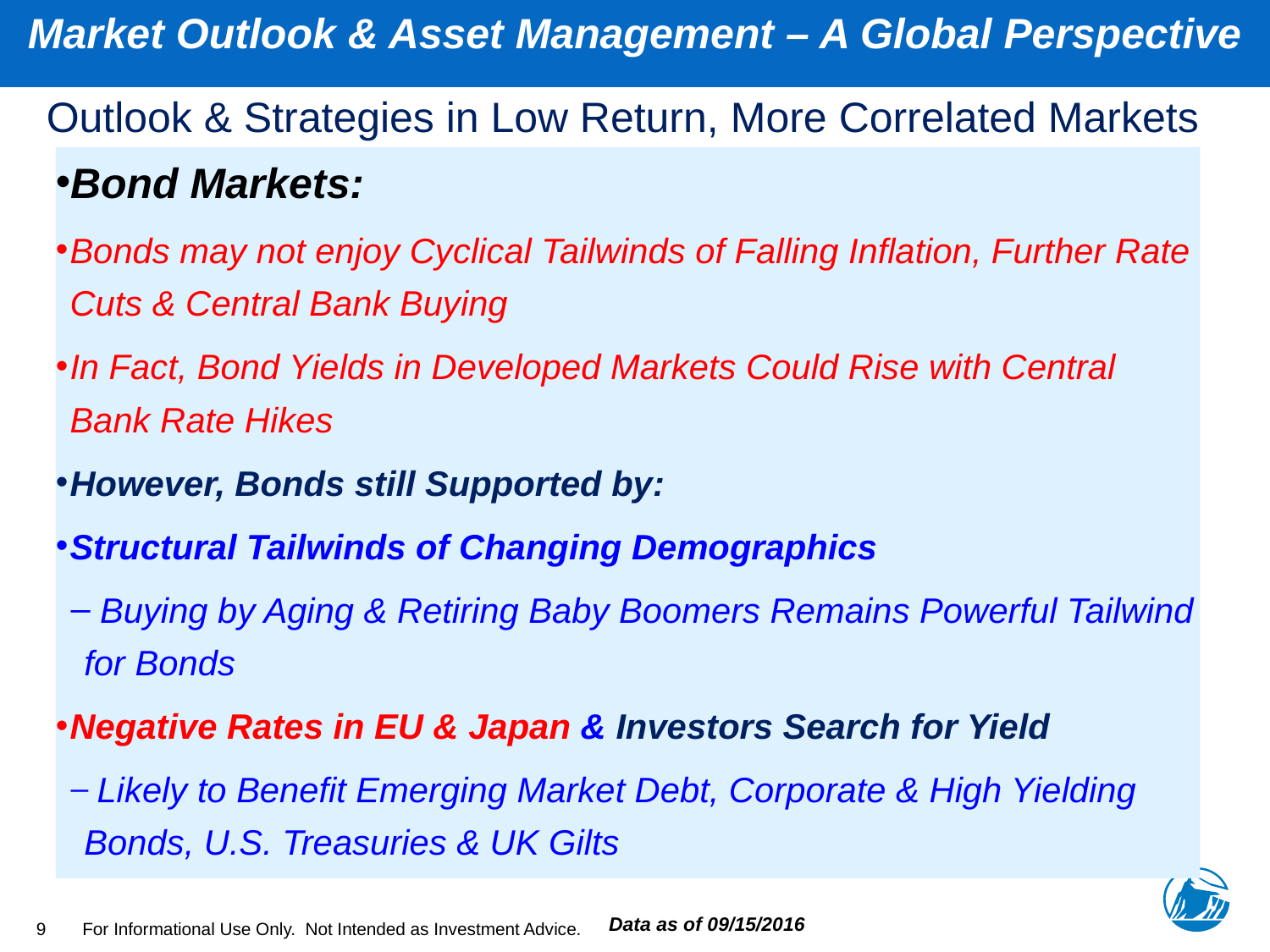

Market Outlook & Asset Management – A Global Perspective
# Outlook & Strategies in Low Return, More Correlated Markets
Bond Markets:
Bonds may not enjoy Cyclical Tailwinds of Falling Inflation, Further Rate Cuts & Central Bank Buying
In Fact, Bond Yields in Developed Markets Could Rise with Central Bank Rate Hikes
However, Bonds still Supported by:
Structural Tailwinds of Changing Demographics
 Buying by Aging & Retiring Baby Boomers Remains Powerful Tailwind for Bonds
Negative Rates in EU & Japan & Investors Search for Yield
 Likely to Benefit Emerging Market Debt, Corporate & High Yielding Bonds, U.S. Treasuries & UK Gilts

9
Data as of 09/15/2016